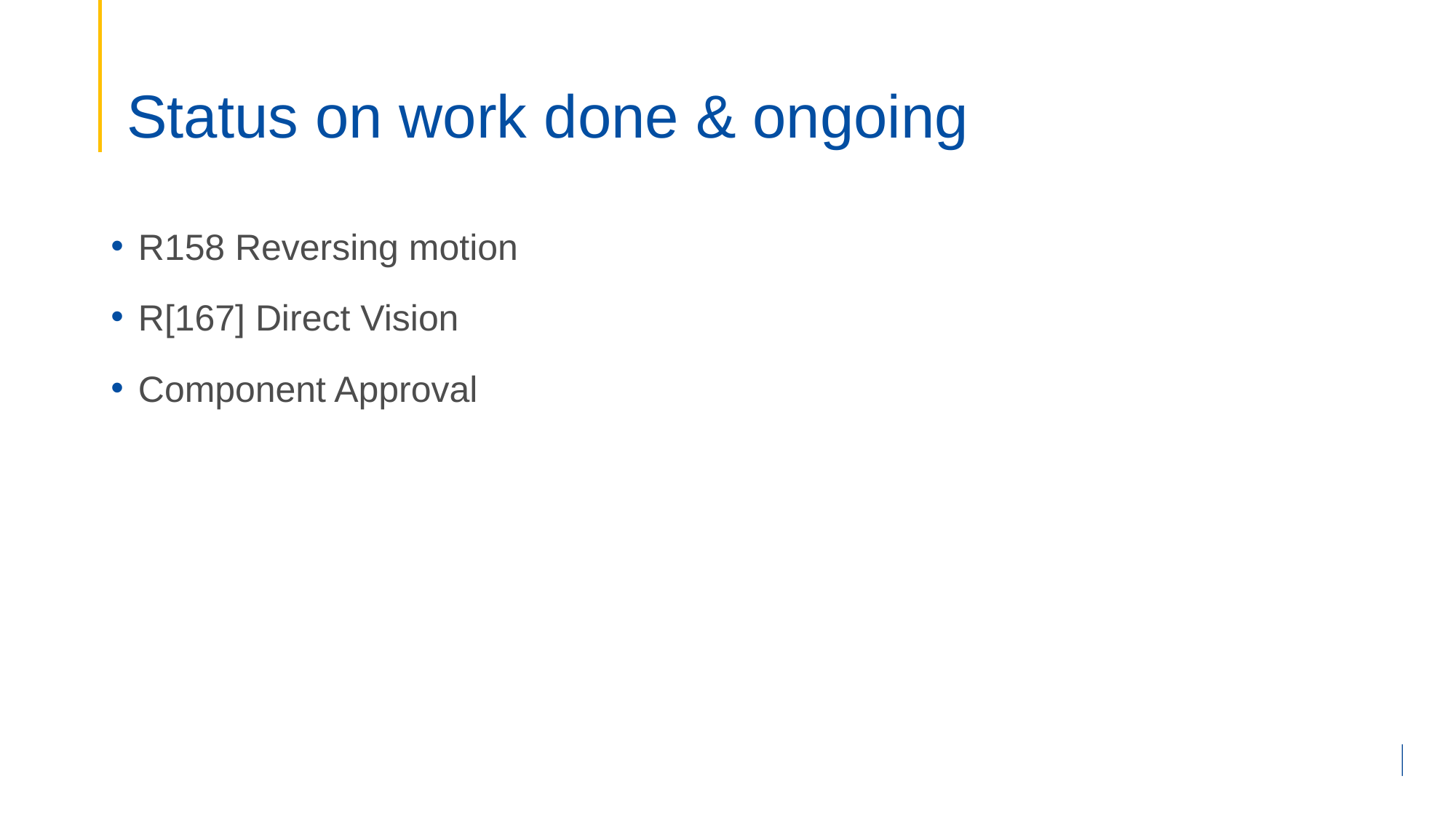

# Status on work done & ongoing
R158 Reversing motion
R[167] Direct Vision
Component Approval